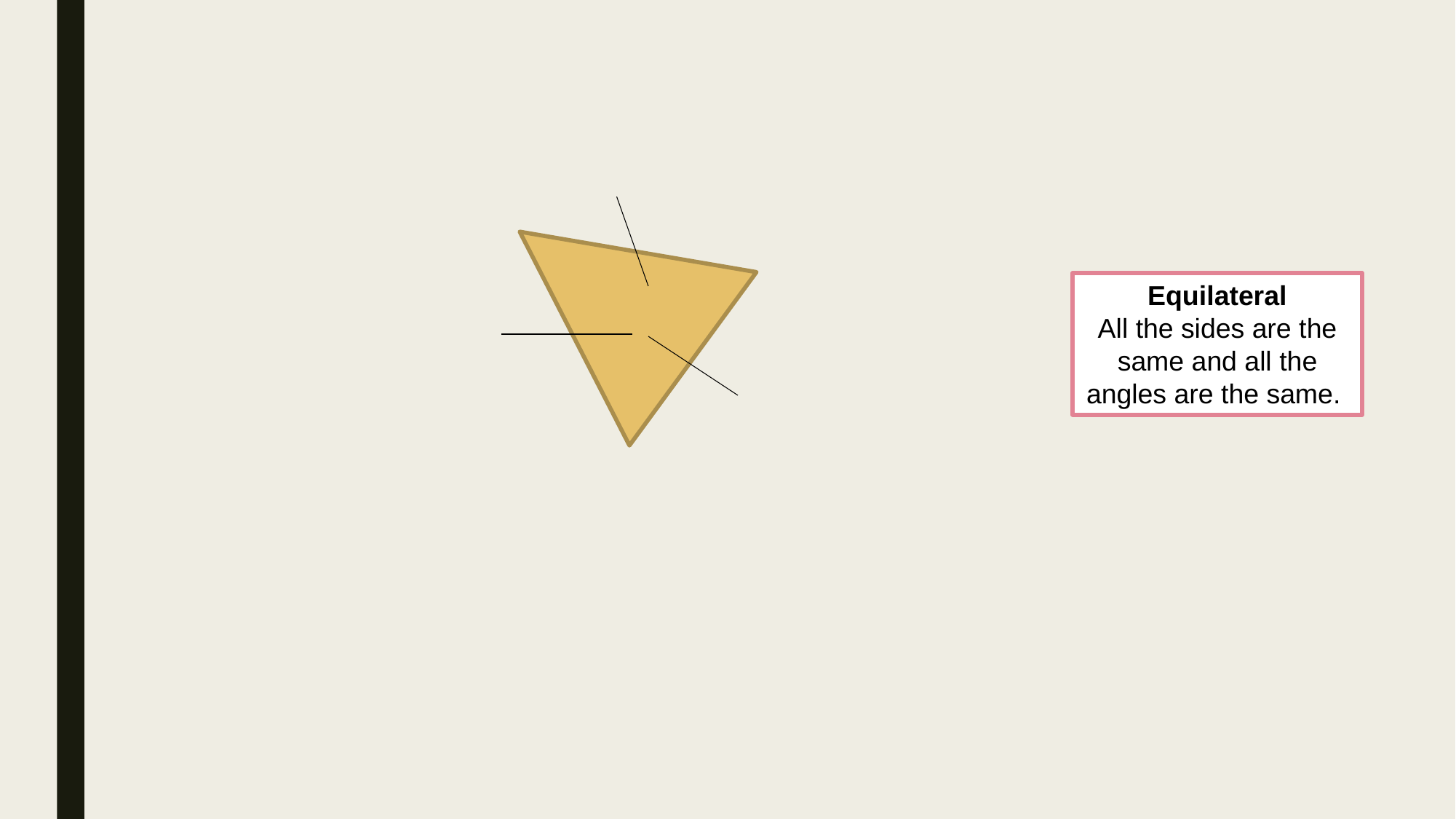

Equilateral
All the sides are the same and all the angles are the same.